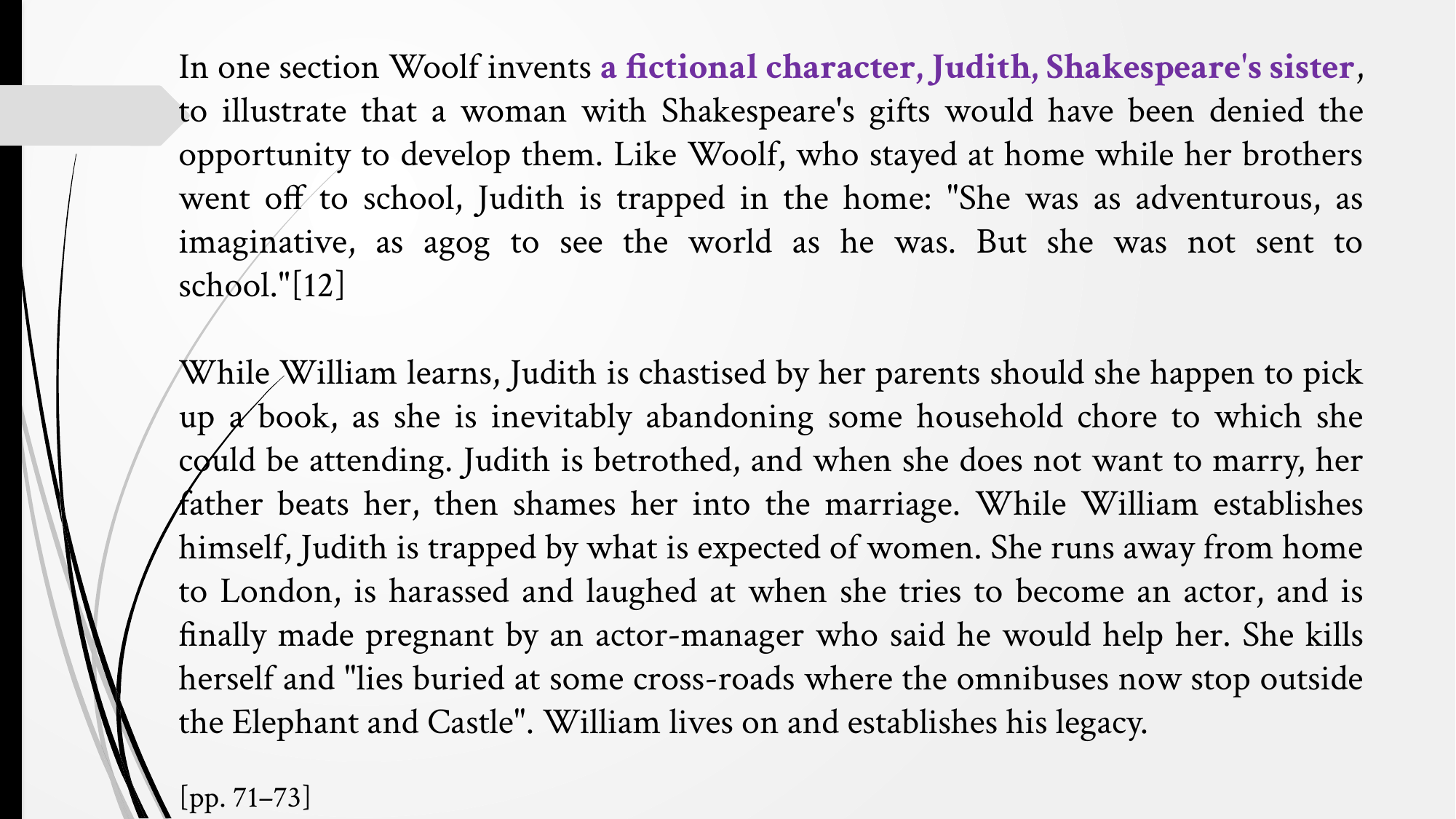

In one section Woolf invents a fictional character, Judith, Shakespeare's sister, to illustrate that a woman with Shakespeare's gifts would have been denied the opportunity to develop them. Like Woolf, who stayed at home while her brothers went off to school, Judith is trapped in the home: "She was as adventurous, as imaginative, as agog to see the world as he was. But she was not sent to school."[12]

While William learns, Judith is chastised by her parents should she happen to pick up a book, as she is inevitably abandoning some household chore to which she could be attending. Judith is betrothed, and when she does not want to marry, her father beats her, then shames her into the marriage. While William establishes himself, Judith is trapped by what is expected of women. She runs away from home to London, is harassed and laughed at when she tries to become an actor, and is finally made pregnant by an actor-manager who said he would help her. She kills herself and "lies buried at some cross-roads where the omnibuses now stop outside the Elephant and Castle". William lives on and establishes his legacy.

[pp. 71–73]